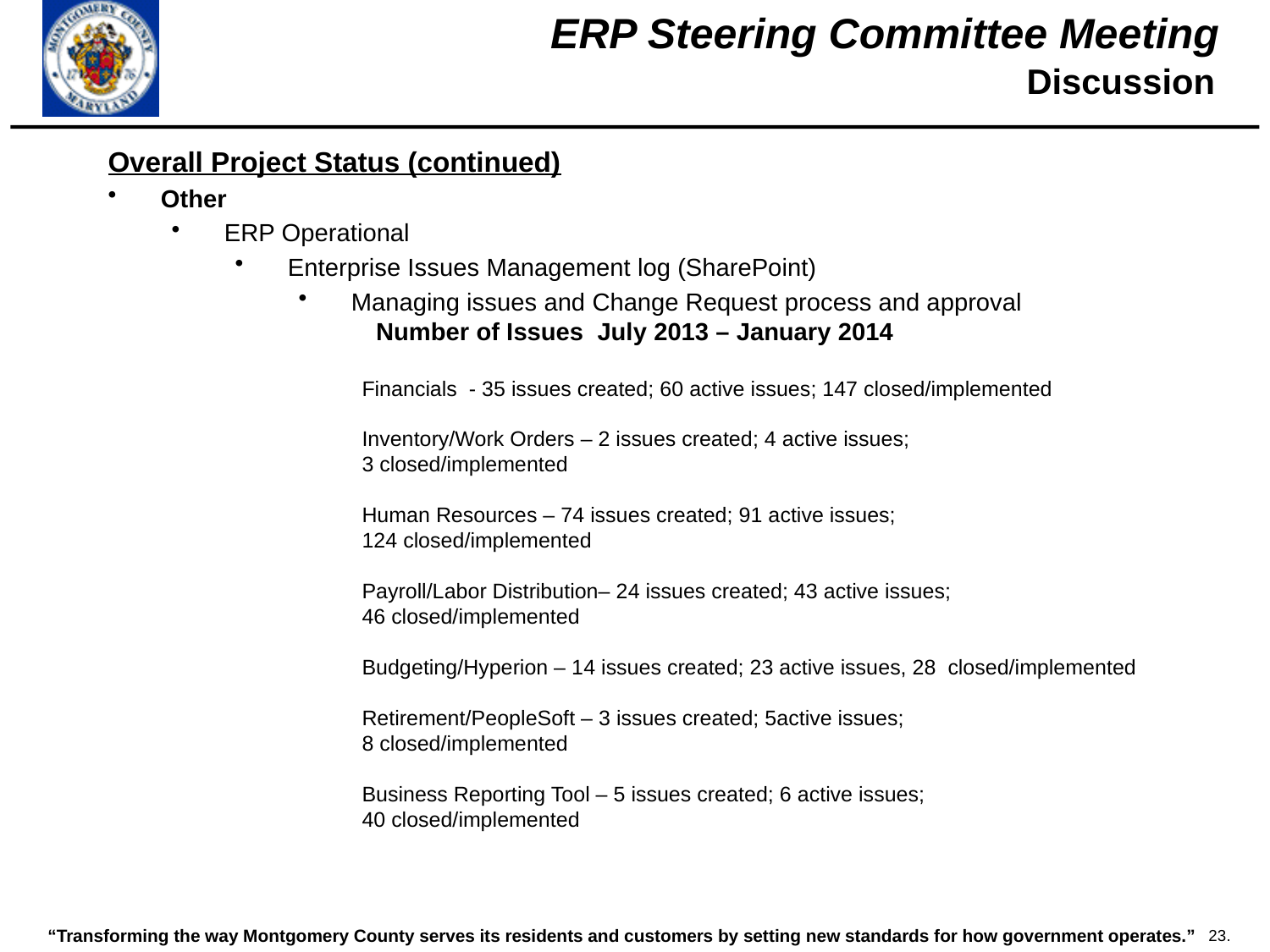

Discussion
Overall Project Status (continued)
Other
ERP Operational
Enterprise Issues Management log (SharePoint)
Managing issues and Change Request process and approval
  Number of Issues  July 2013 – January 2014

Financials  - 35 issues created; 60 active issues; 147 closed/implemented

Inventory/Work Orders – 2 issues created; 4 active issues;
3 closed/implemented

Human Resources – 74 issues created; 91 active issues;
124 closed/implemented

Payroll/Labor Distribution– 24 issues created; 43 active issues;
46 closed/implemented

Budgeting/Hyperion – 14 issues created; 23 active issues, 28  closed/implemented

Retirement/PeopleSoft – 3 issues created; 5active issues;
8 closed/implemented

Business Reporting Tool – 5 issues created; 6 active issues;
40 closed/implemented